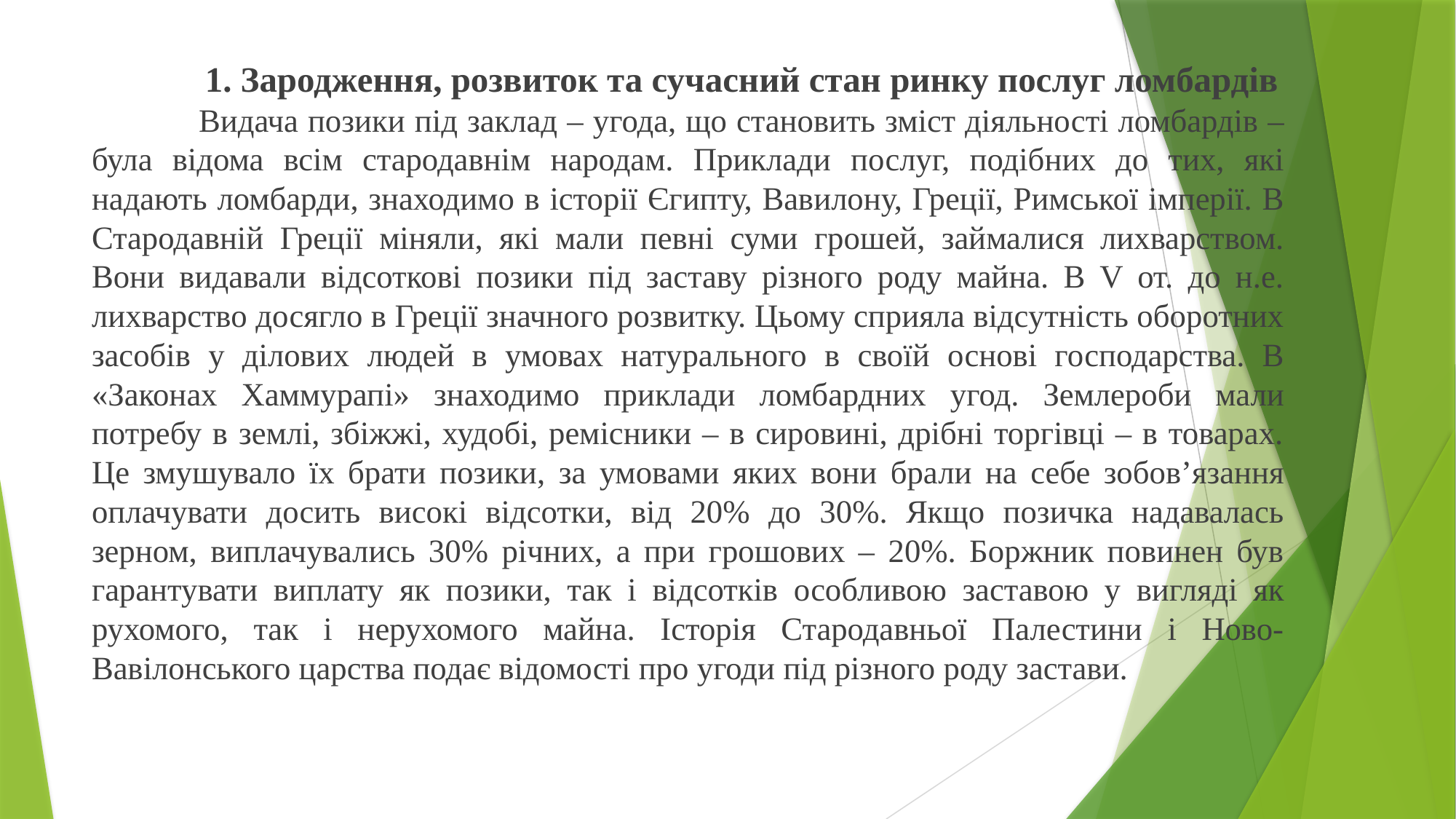

1. Зародження, розвиток та сучасний стан ринку послуг ломбардів
		Видача позики під заклад – угода, що становить зміст діяльності ломбардів – була відома всім стародавнім народам. Приклади послуг, подібних до тих, які надають ломбарди, знаходимо в історії Єгипту, Вавилону, Греції, Римської імперії. В Стародавній Греції міняли, які мали певні суми грошей, займалися лихварством. Вони видавали відсоткові позики під заставу різного роду майна. В V от. до н.е. лихварство досягло в Греції значного розвитку. Цьому сприяла відсутність оборотних засобів у ділових людей в умовах натурального в своїй основі господарства. В «Законах Хаммурапі» знаходимо приклади ломбардних угод. Землероби мали потребу в землі, збіжжі, худобі, ремісники – в сировині, дрібні торгівці – в товарах. Це змушувало їх брати позики, за умовами яких вони брали на себе зобов’язання оплачувати досить високі відсотки, від 20% до 30%. Якщо позичка надавалась зерном, виплачувались 30% річних, а при грошових – 20%. Боржник повинен був гарантувати виплату як позики, так і відсотків особливою заставою у вигляді як рухомого, так і нерухомого майна. Історія Стародавньої Палестини і Ново-Вавілонського царства подає відомості про угоди під різного роду застави.